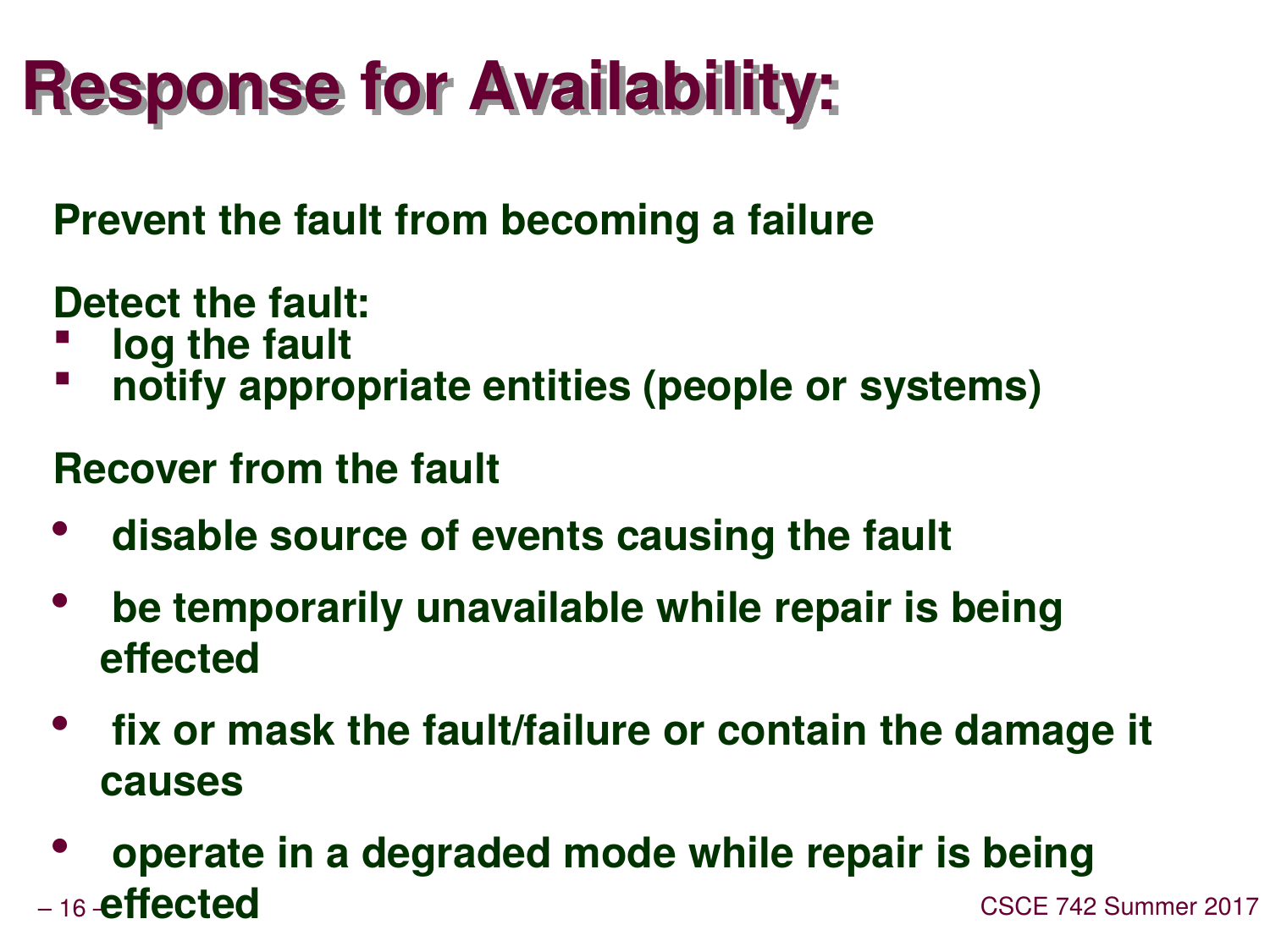

# Response for Availability:
Prevent the fault from becoming a failure

Detect the fault:
 log the fault
 notify appropriate entities (people or systems)

Recover from the fault
 disable source of events causing the fault
 be temporarily unavailable while repair is being effected
 fix or mask the fault/failure or contain the damage it causes
 operate in a degraded mode while repair is being effected
x